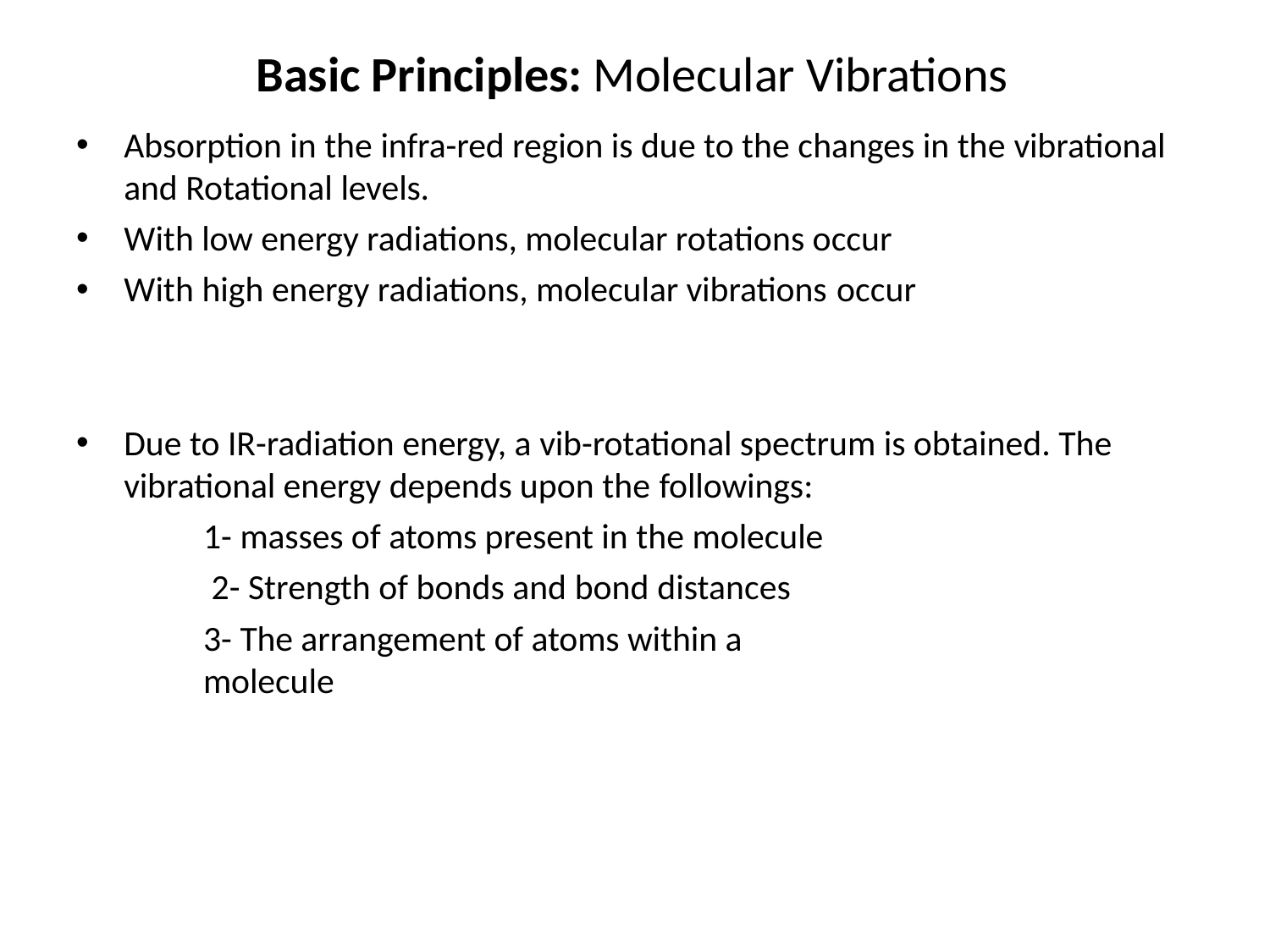

# Basic Principles: Molecular Vibrations
•
Absorption in the infra-red region is due to the changes in the vibrational  and Rotational levels.
With low energy radiations, molecular rotations occur  With high energy radiations, molecular vibrations occur
•
•
•
Due to IR-radiation energy, a vib-rotational spectrum is obtained. The  vibrational energy depends upon the followings:
1- masses of atoms present in the molecule  2- Strength of bonds and bond distances
3- The arrangement of atoms within a molecule